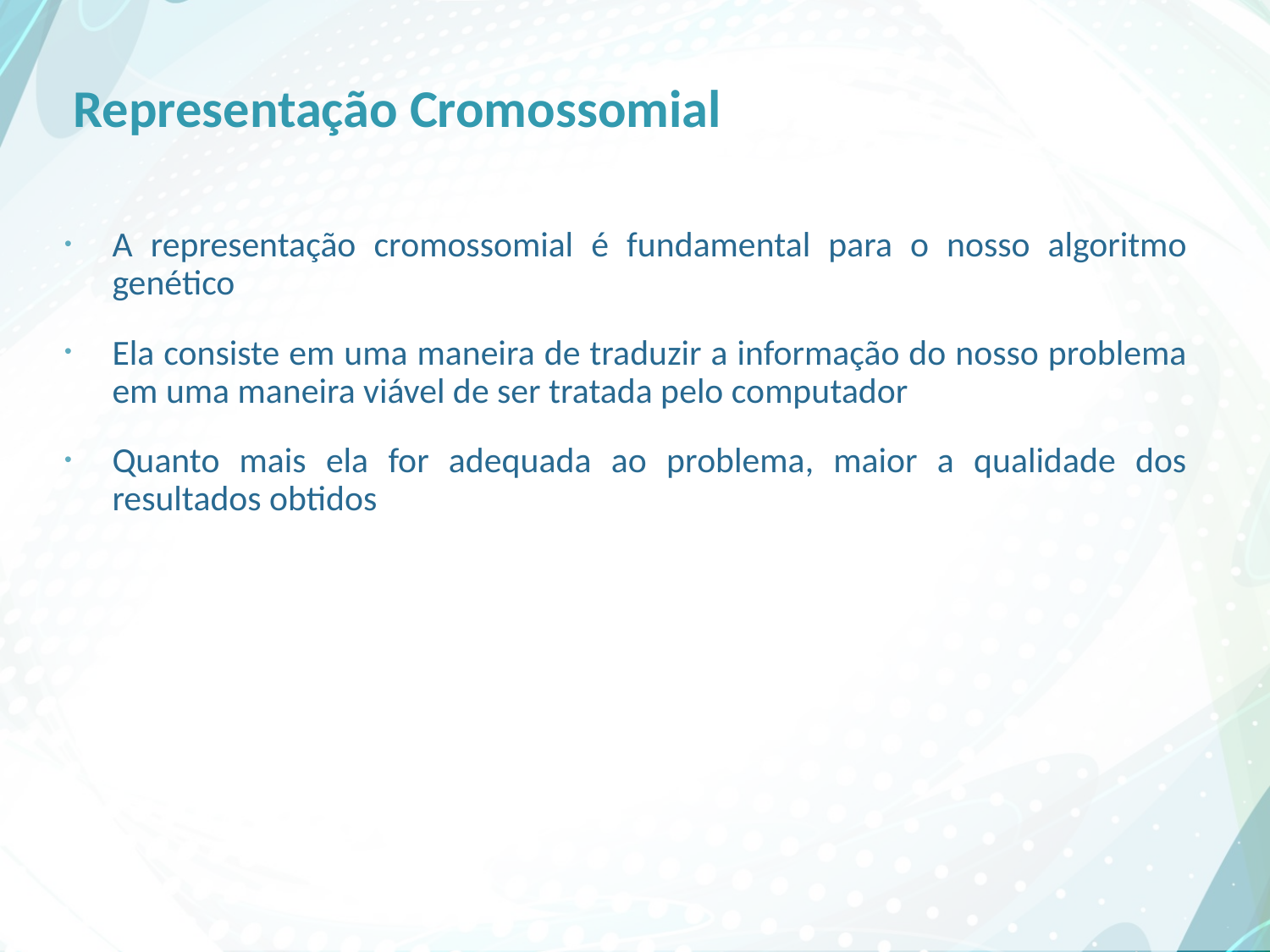

# Representação Cromossomial
A representação cromossomial é fundamental para o nosso algoritmo genético
Ela consiste em uma maneira de traduzir a informação do nosso problema em uma maneira viável de ser tratada pelo computador
Quanto mais ela for adequada ao problema, maior a qualidade dos resultados obtidos
29